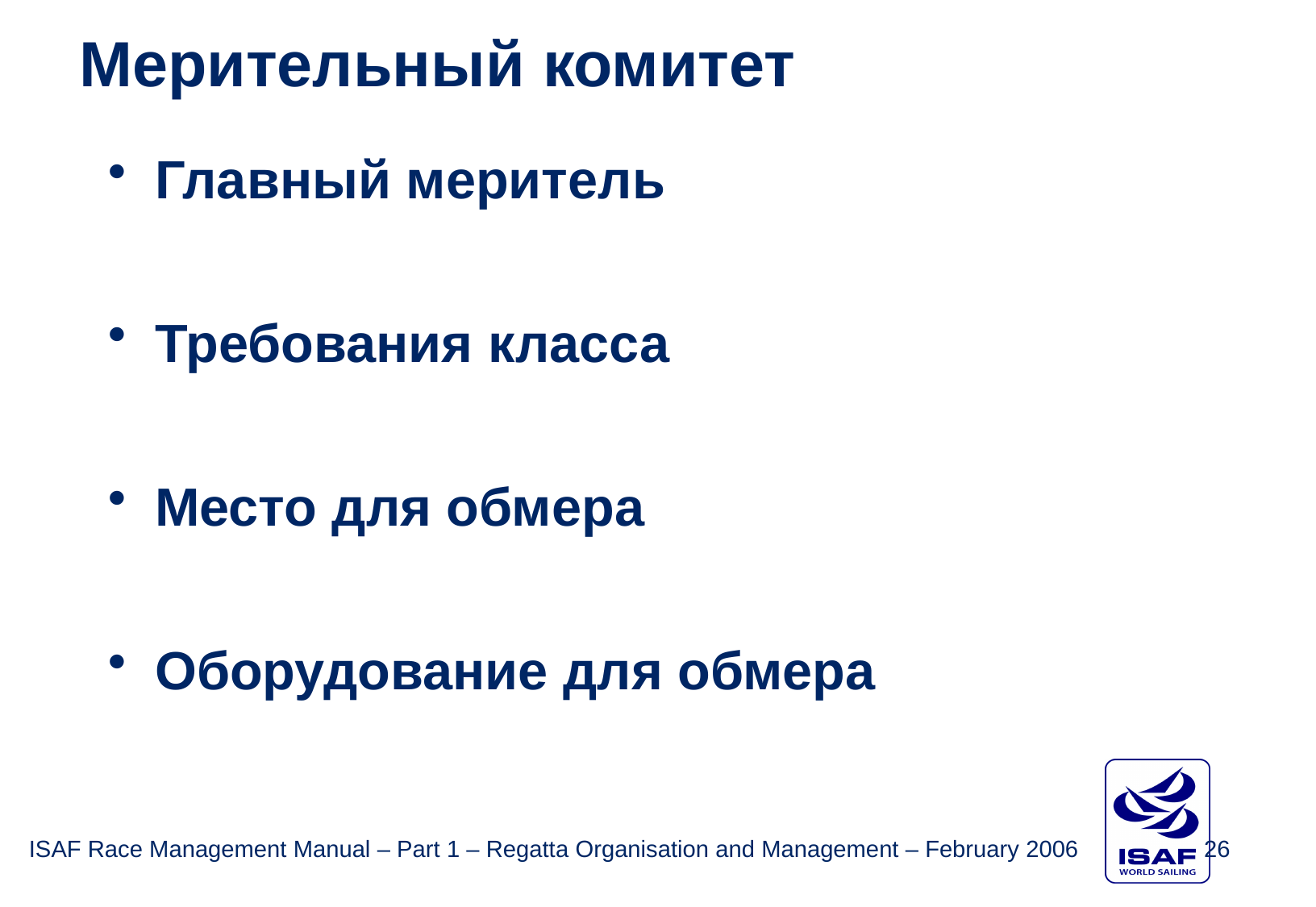

Мерительный комитет
Главный меритель

Требования класса

Место для обмера

Оборудование для обмера